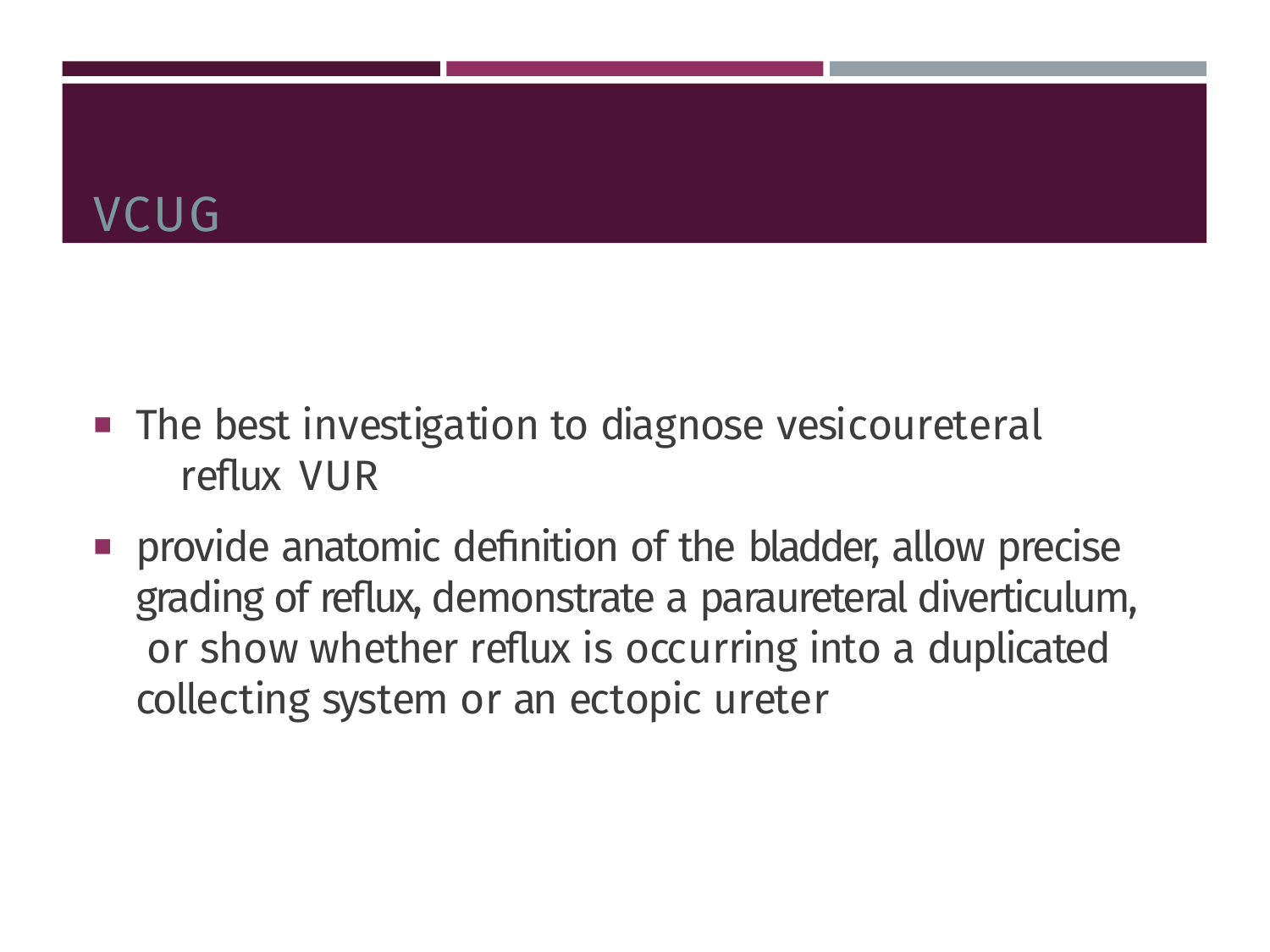

# VCUG
The best investigation to diagnose vesicoureteral	reflux  VUR
provide anatomic definition of the bladder, allow precise  grading of reflux, demonstrate a paraureteral diverticulum,  or show whether reflux is occurring into a duplicated  collecting system or an ectopic ureter